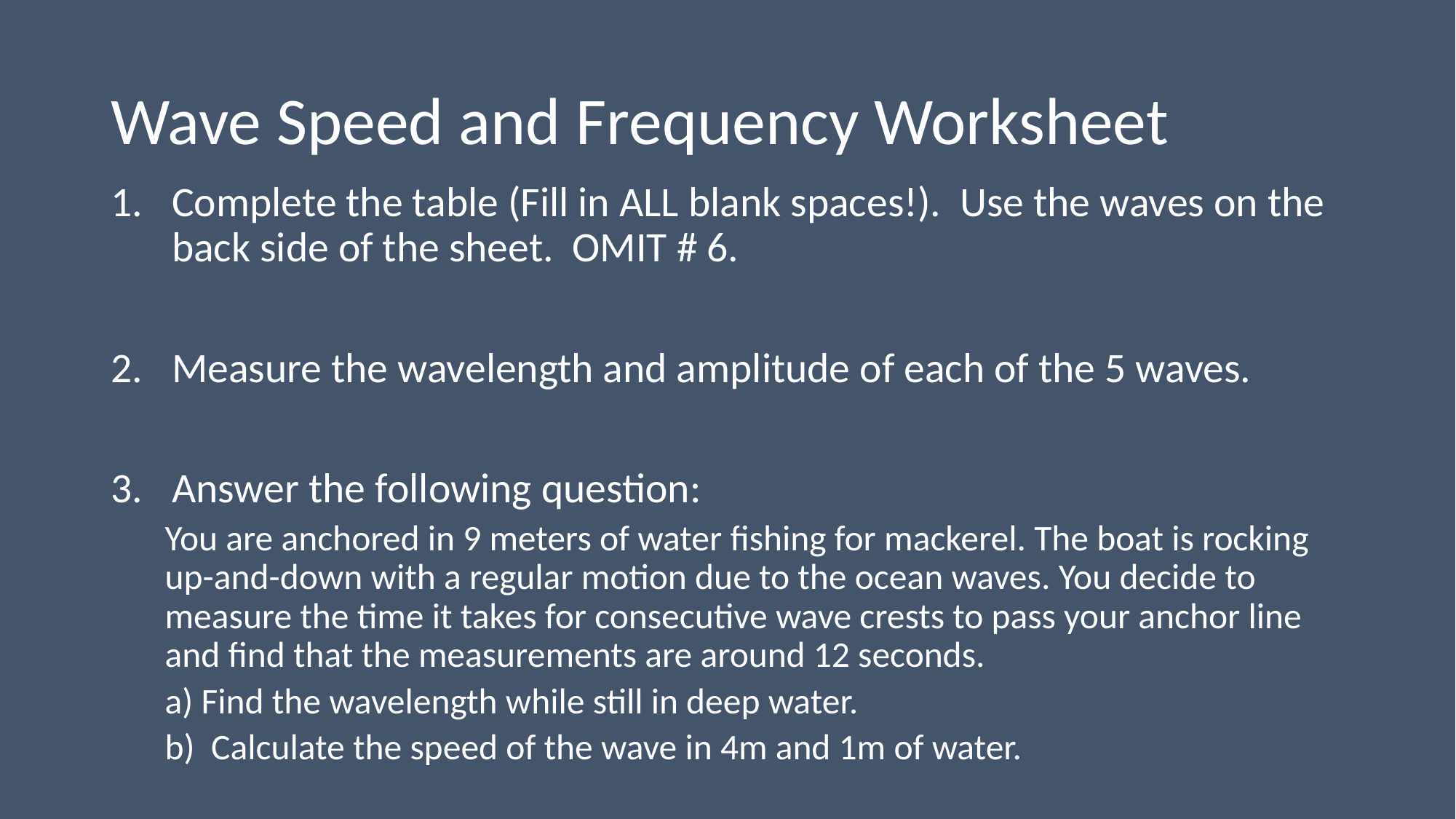

# Wave Speed and Frequency Worksheet
Complete the table (Fill in ALL blank spaces!).  Use the waves on the back side of the sheet.  OMIT # 6.

Measure the wavelength and amplitude of each of the 5 waves.

Answer the following question:
You are anchored in 9 meters of water fishing for mackerel. The boat is rocking up-and-down with a regular motion due to the ocean waves. You decide to measure the time it takes for consecutive wave crests to pass your anchor line and find that the measurements are around 12 seconds.
	a) Find the wavelength while still in deep water.
	b)  Calculate the speed of the wave in 4m and 1m of water.